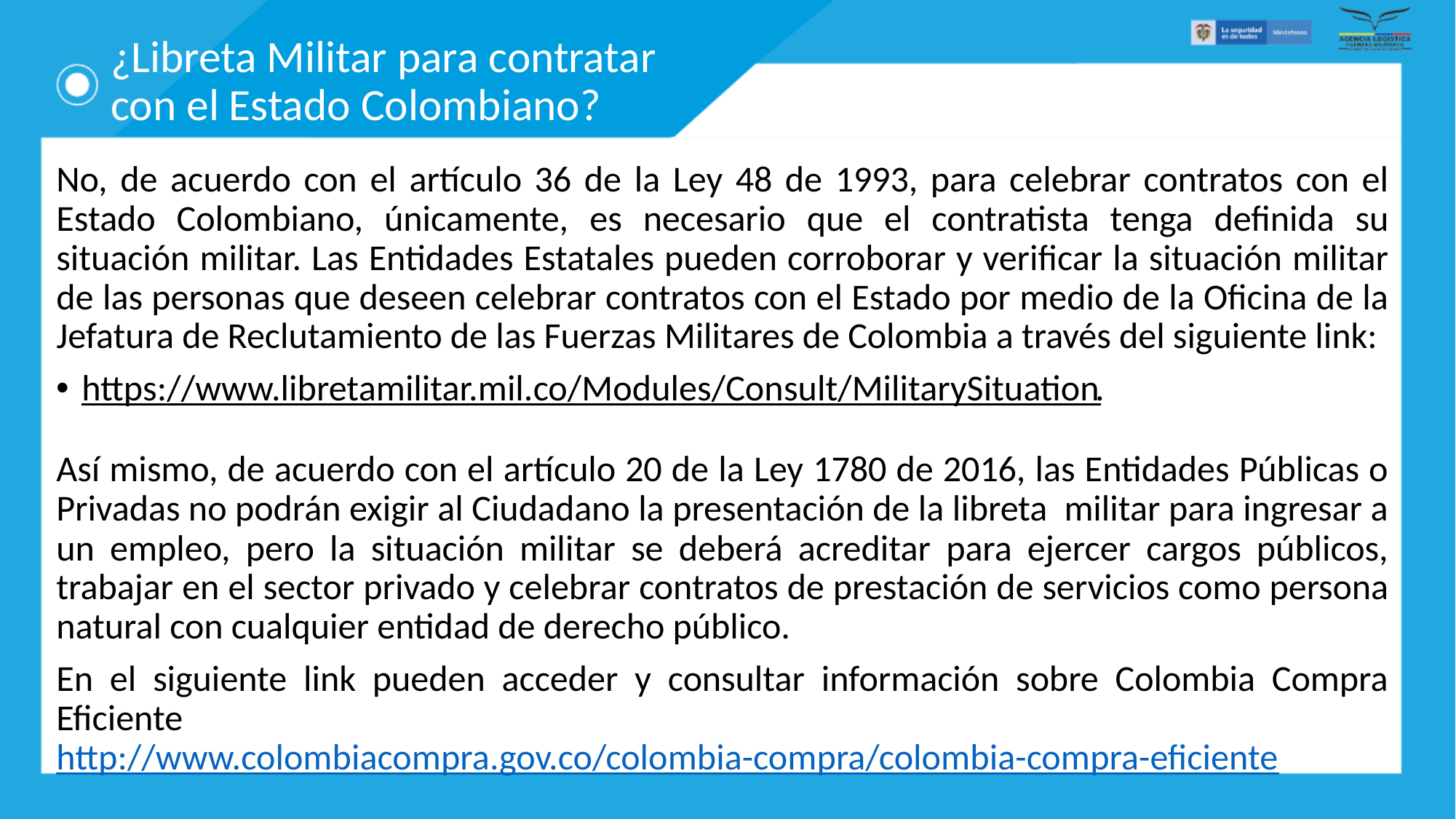

# ¿Libreta Militar para contratar con el Estado Colombiano?
No, de acuerdo con el artículo 36 de la Ley 48 de 1993, para celebrar contratos con el Estado Colombiano, únicamente, es necesario que el contratista tenga definida su situación militar. Las Entidades Estatales pueden corroborar y verificar la situación militar de las personas que deseen celebrar contratos con el Estado por medio de la Oficina de la Jefatura de Reclutamiento de las Fuerzas Militares de Colombia a través del siguiente link:
https://www.libretamilitar.mil.co/Modules/Consult/MilitarySituation.

Así mismo, de acuerdo con el artículo 20 de la Ley 1780 de 2016, las Entidades Públicas o Privadas no podrán exigir al Ciudadano la presentación de la libreta  militar para ingresar a un empleo, pero la situación militar se deberá acreditar para ejercer cargos públicos, trabajar en el sector privado y celebrar contratos de prestación de servicios como persona natural con cualquier entidad de derecho público.
En el siguiente link pueden acceder y consultar información sobre Colombia Compra Eficiente http://www.colombiacompra.gov.co/colombia-compra/colombia-compra-eficiente